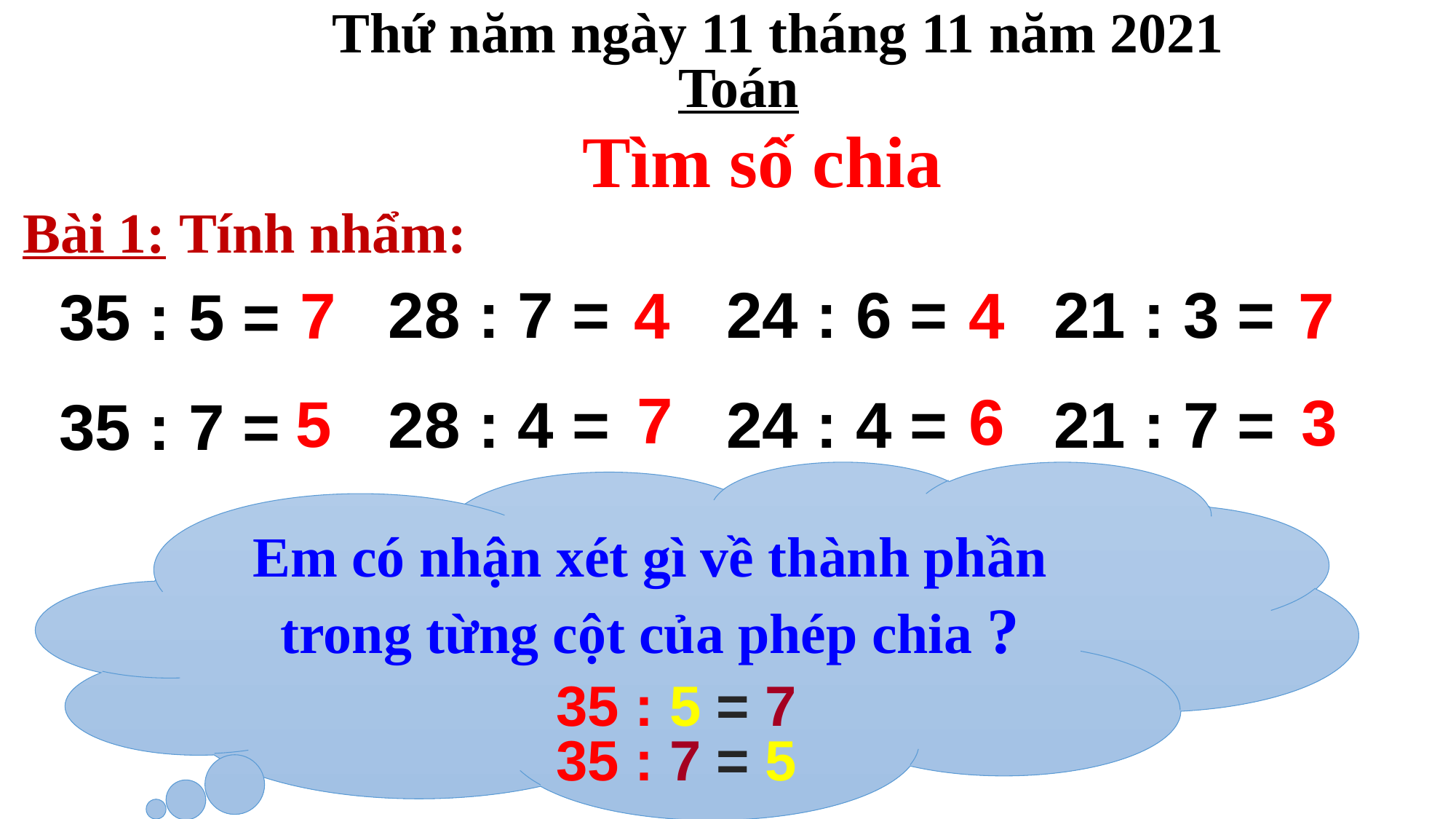

Thứ năm ngày 11 tháng 11 năm 2021
Toán
Tìm số chia
Bài 1: Tính nhẩm:
24 : 6 =
24 : 4 =
21 : 3 =
21 : 7 =
28 : 7 =
28 : 4 =
 7
4
4
7
35 : 5 =
35 : 7 =
7
6
3
 5
Em có nhận xét gì về thành phần trong từng cột của phép chia ?

35 : 5 = 7
35 : 7 = 5